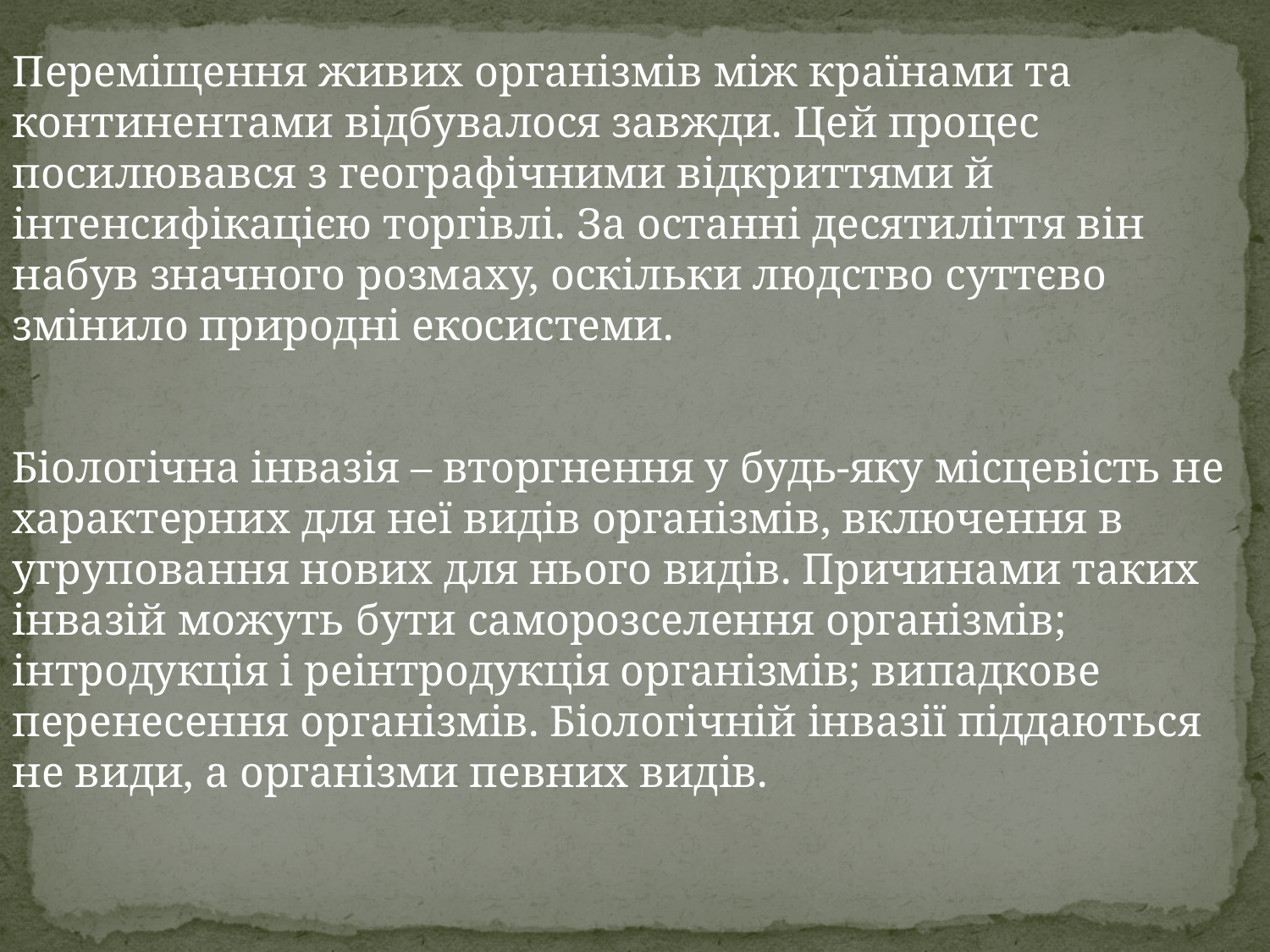

Переміщення живих організмів між країнами та континентами відбувалося завжди. Цей процес посилювався з географічними відкриттями й інтенсифікацією торгівлі. За останні десятиліття він набув значного розмаху, оскільки людство суттєво змінило природні екосистеми.

Біологічна інвазія – вторгнення у будь-яку місцевість не характерних для неї видів організмів, включення в угруповання нових для нього видів. Причинами таких інвазій можуть бути саморозселення організмів; інтродукція і реінтродукція організмів; випадкове перенесення організмів. Біологічній інвазії піддаються не види, а організми певних видів.